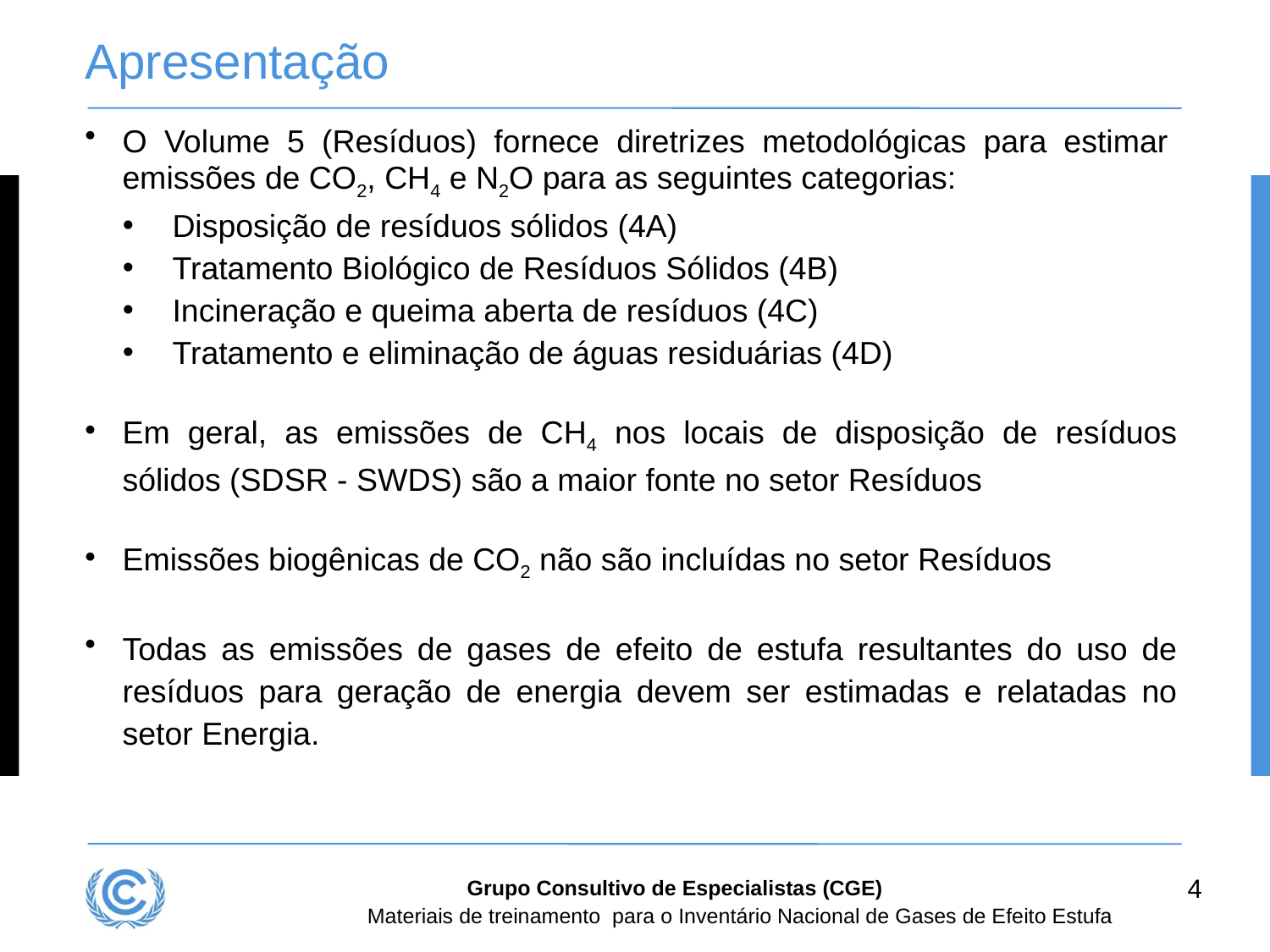

# Apresentação
O Volume 5 (Resíduos) fornece diretrizes metodológicas para estimar  emissões de CO2, CH4 e N2O para as seguintes categorias:
Disposição de resíduos sólidos (4A)
Tratamento Biológico de Resíduos Sólidos (4B)
Incineração e queima aberta de resíduos (4C)
Tratamento e eliminação de águas residuárias (4D)

Em geral, as emissões de CH4 nos locais de disposição de resíduos sólidos (SDSR - SWDS) são a maior fonte no setor Resíduos

Emissões biogênicas de CO2 não são incluídas no setor Resíduos

Todas as emissões de gases de efeito de estufa resultantes do uso de resíduos para geração de energia devem ser estimadas e relatadas no setor Energia.
4
Grupo Consultivo de Especialistas (CGE)
Materiais de treinamento  para o Inventário Nacional de Gases de Efeito Estufa